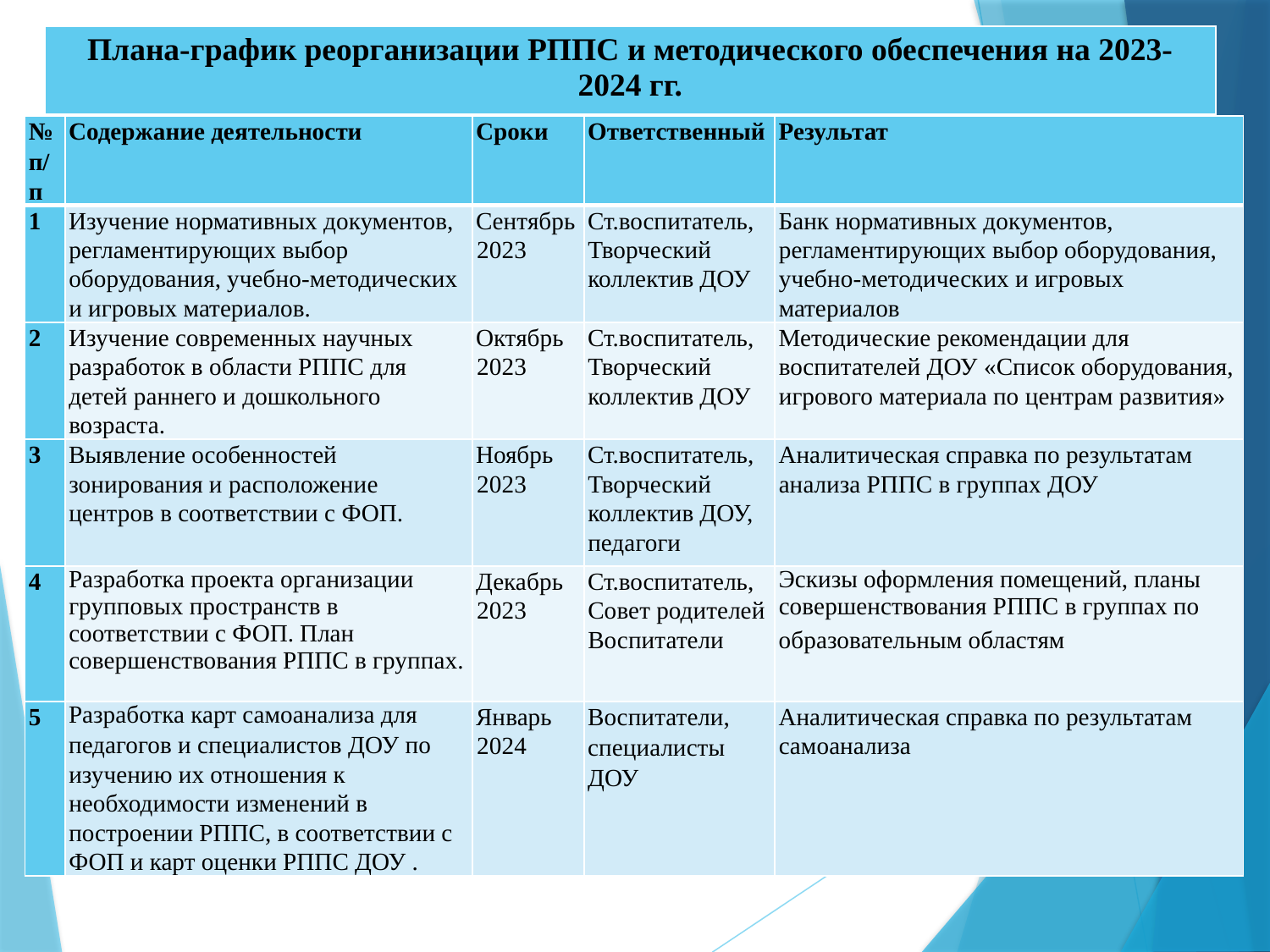

| Плана-график реорганизации РППС и методического обеспечения на 2023-2024 гг. |
| --- |
| № п/п | Содержание деятельности | Сроки | Ответственный | Результат |
| --- | --- | --- | --- | --- |
| 1 | Изучение нормативных документов, регламентирующих выбор оборудования, учебно-методических и игровых материалов. | Сентябрь 2023 | Ст.воспитатель, Творческий коллектив ДОУ | Банк нормативных документов, регламентирующих выбор оборудования, учебно-методических и игровых материалов |
| 2 | Изучение современных научных разработок в области РППС для детей раннего и дошкольного возраста. | Октябрь 2023 | Ст.воспитатель, Творческий коллектив ДОУ | Методические рекомендации для воспитателей ДОУ «Список оборудования, игрового материала по центрам развития» |
| 3 | Выявление особенностей зонирования и расположение центров в соответствии с ФОП. | Ноябрь 2023 | Ст.воспитатель, Творческий коллектив ДОУ, педагоги | Аналитическая справка по результатам анализа РППС в группах ДОУ |
| 4 | Разработка проекта организации групповых пространств в соответствии с ФОП. План совершенствования РППС в группах. | Декабрь 2023 | Ст.воспитатель, Совет родителей Воспитатели | Эскизы оформления помещений, планы совершенствования РППС в группах по образовательным областям |
| 5 | Разработка карт самоанализа для педагогов и специалистов ДОУ по изучению их отношения к необходимости изменений в построении РППС, в соответствии с ФОП и карт оценки РППС ДОУ . | Январь 2024 | Воспитатели, специалисты ДОУ | Аналитическая справка по результатам самоанализа |